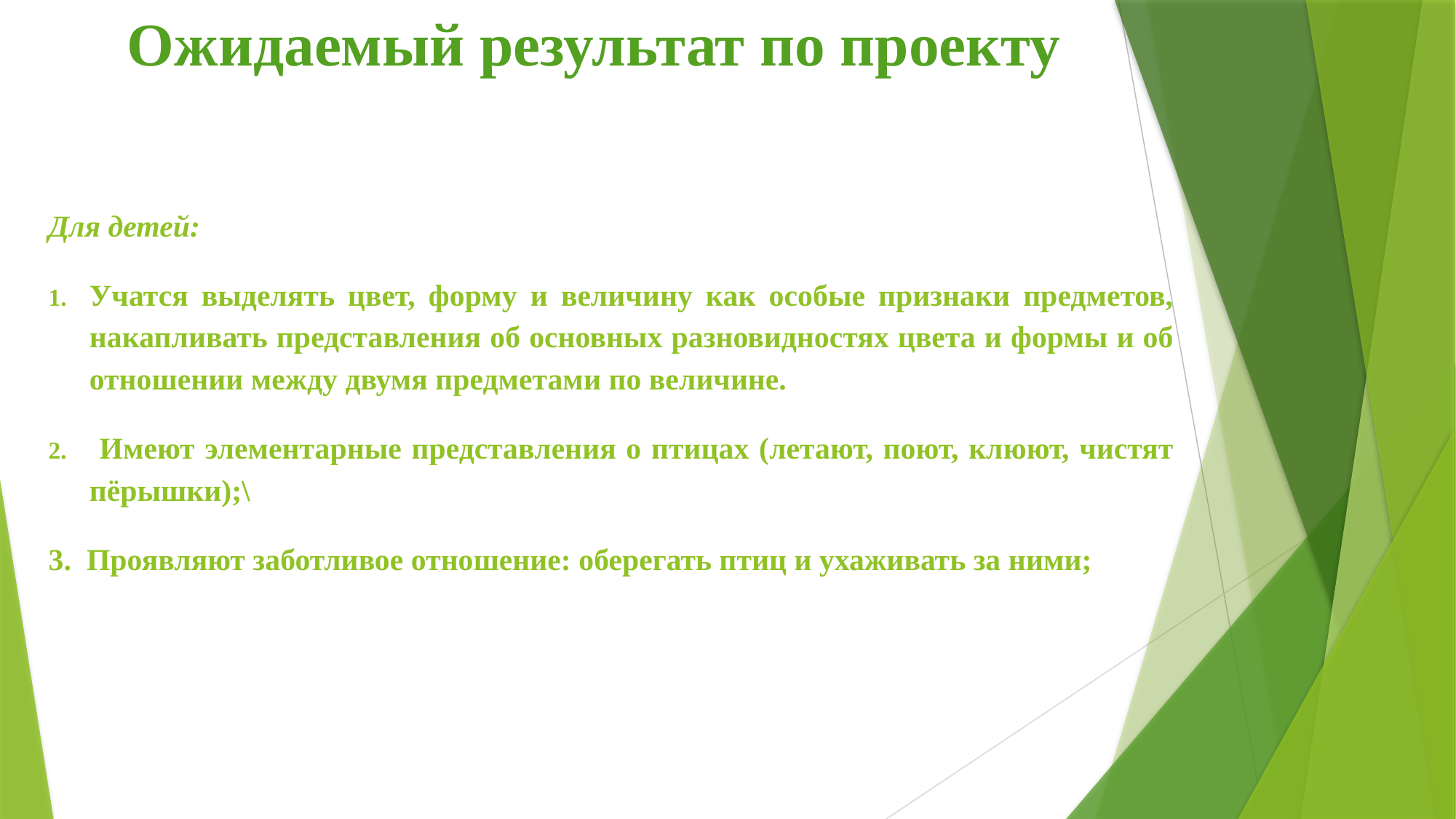

# Ожидаемый результат по проекту
Для детей:
Учатся выделять цвет, форму и величину как особые признаки предметов, накапливать представления об основных разновидностях цвета и формы и об отношении между двумя предметами по величине.
 Имеют элементарные представления о птицах (летают, поют, клюют, чистят пёрышки);\
3.  Проявляют заботливое отношение: оберегать птиц и ухаживать за ними;